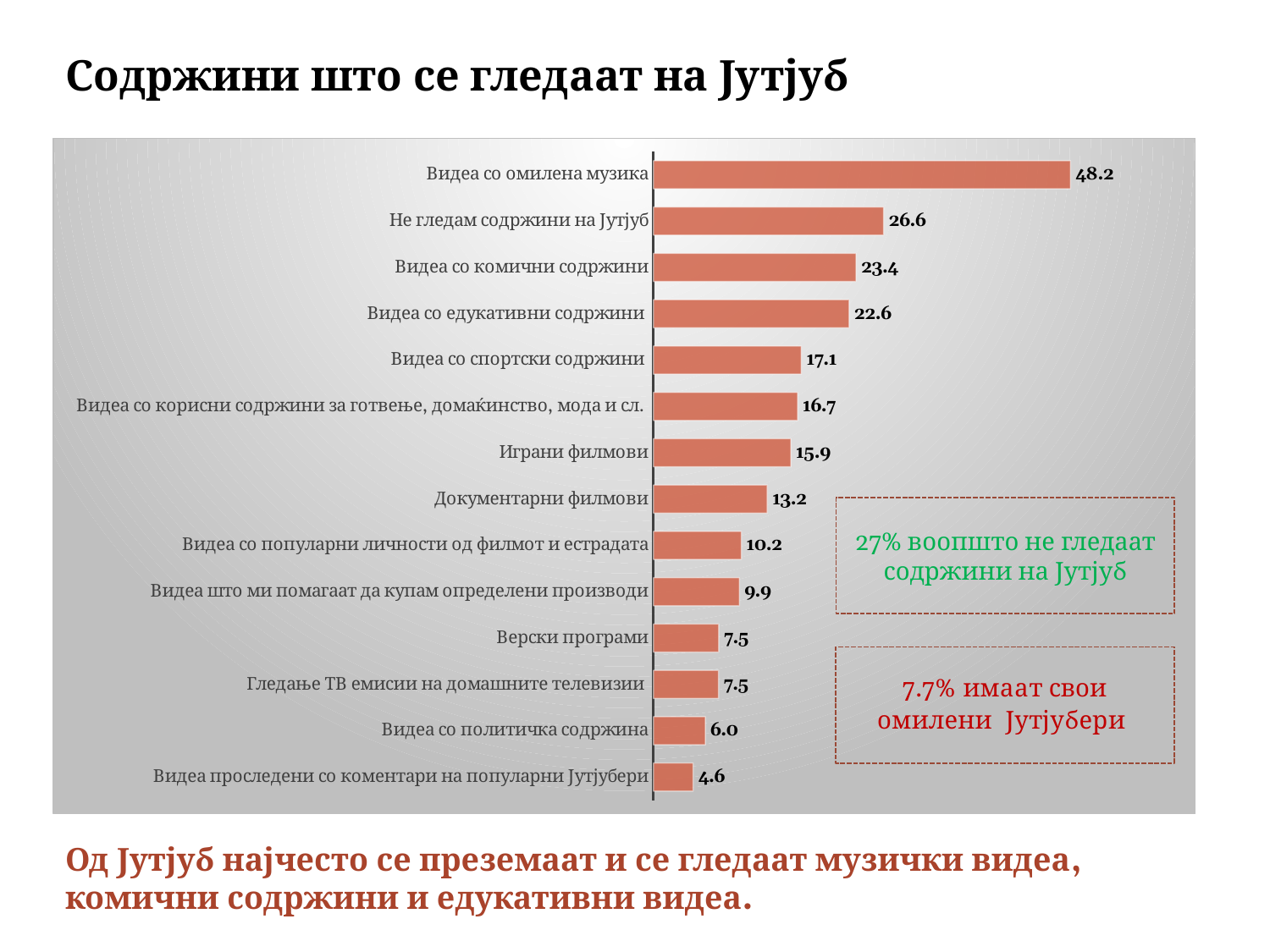

Содржини што се гледаат на Јутјуб

### Chart

| Category |  |
|---|---|
| Видеа проследени со коментари на популарни Јутјубери | 4.58 |
| Видеа со политичка содржина | 6.0 |
| Гледање ТВ емисии на домашните телевизии  | 7.52 |
| Верски програми | 7.54 |
| Видеа што ми помагаат да купам определени производи | 9.93 |
| Видеа со популарни личности од филмот и естрадата | 10.15 |
| Документарни филмови | 13.16 |
| Играни филмови | 15.89 |
| Видеа со корисни содржини за готвење, домаќинство, мода и сл.  | 16.67 |
| Видеа со спортски содржини  | 17.09 |
| Видеа со едукативни содржини  | 22.62 |
| Видеа со комични содржини | 23.42 |
| Не гледам содржини на Јутјуб | 26.61 |
| Видеа со омилена музика | 48.22 |
27% воопшто не гледаат содржини на Јутјуб
Од Јутјуб најчесто се преземаат и се гледаат музички видеа, комични содржини и едукативни видеа.